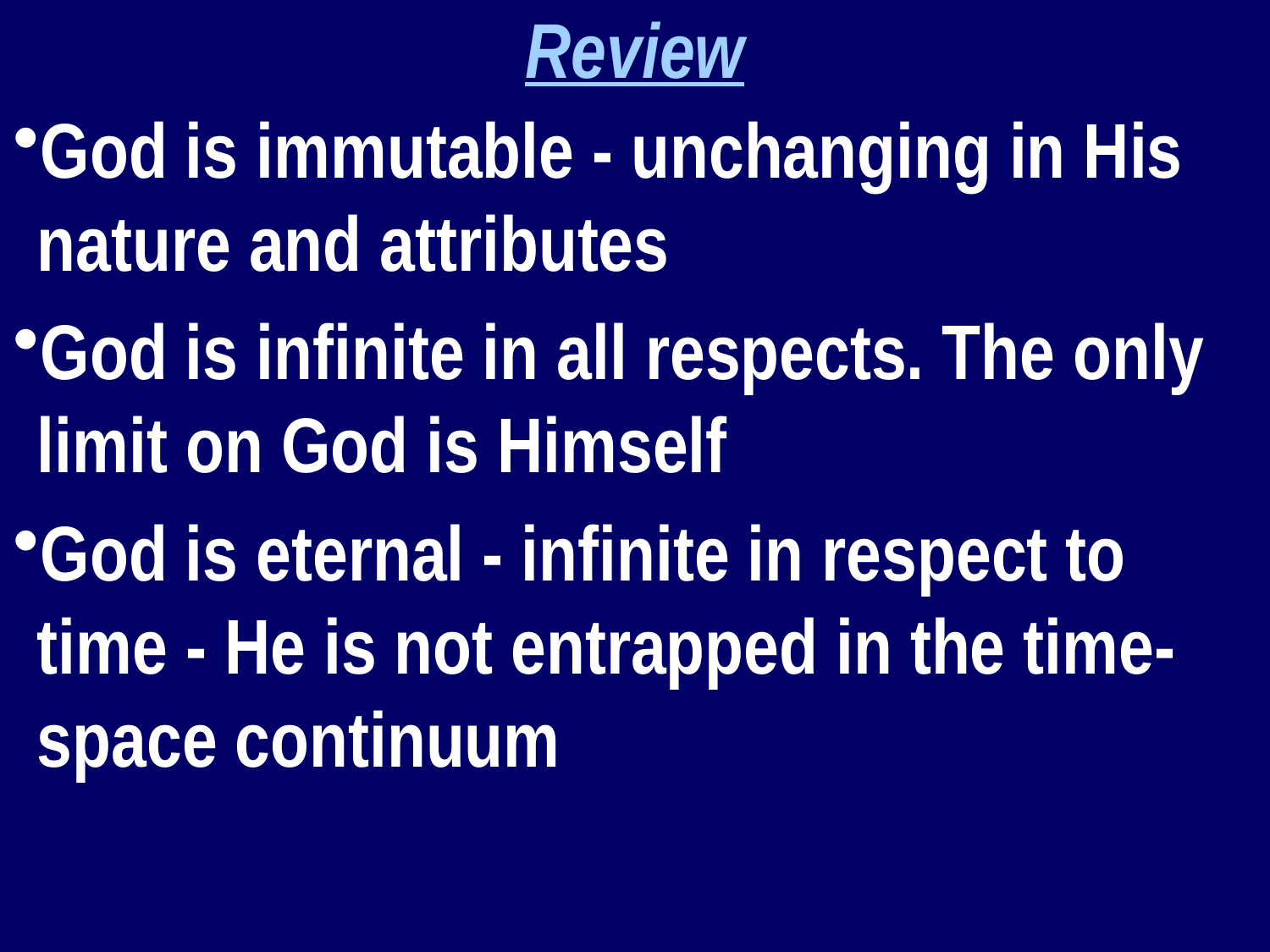

Review
God is immutable - unchanging in His nature and attributes
God is infinite in all respects. The only limit on God is Himself
God is eternal - infinite in respect to time - He is not entrapped in the time-space continuum